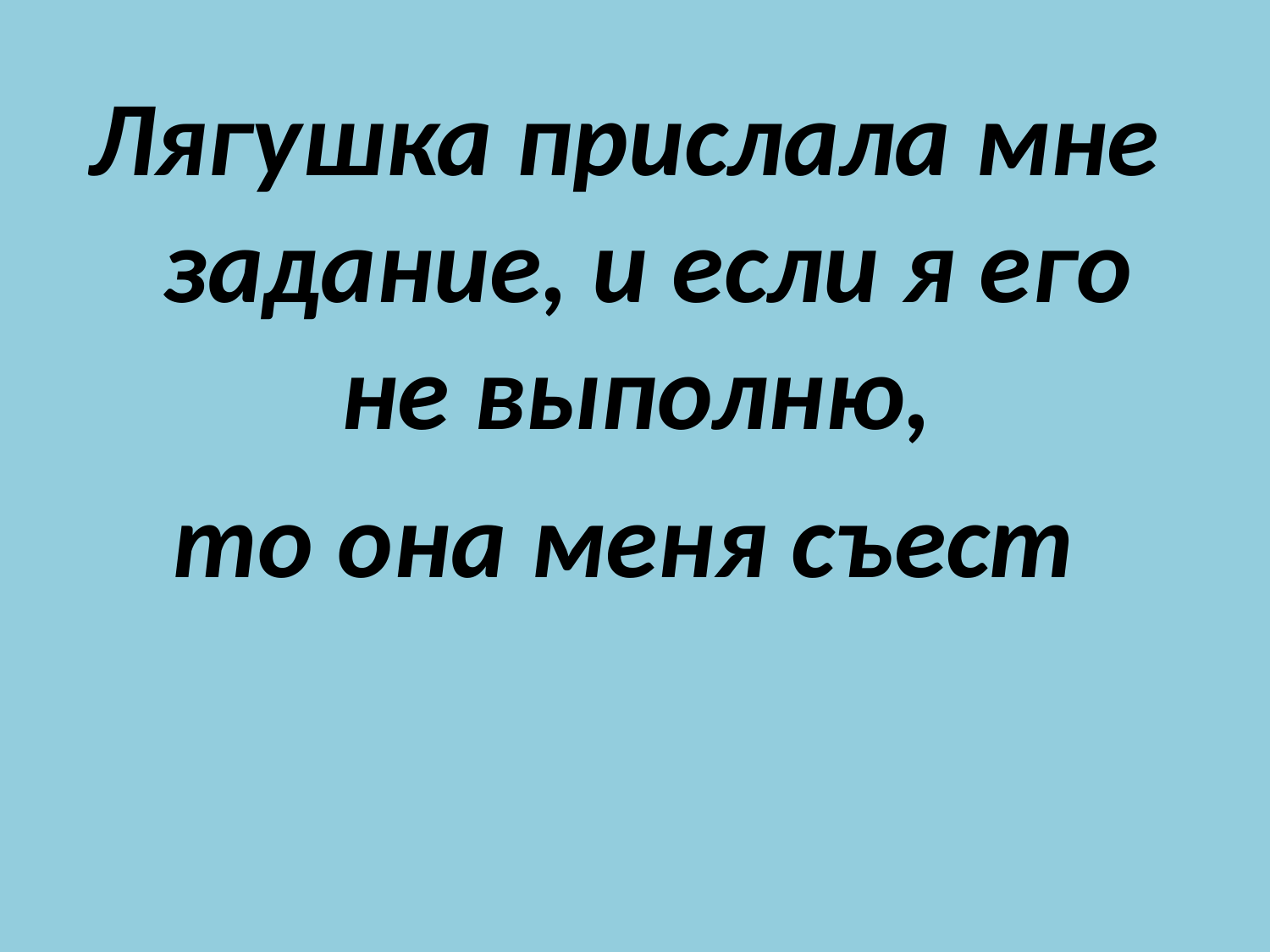

Лягушка прислала мне задание, и если я его не выполню,
то она меня съест